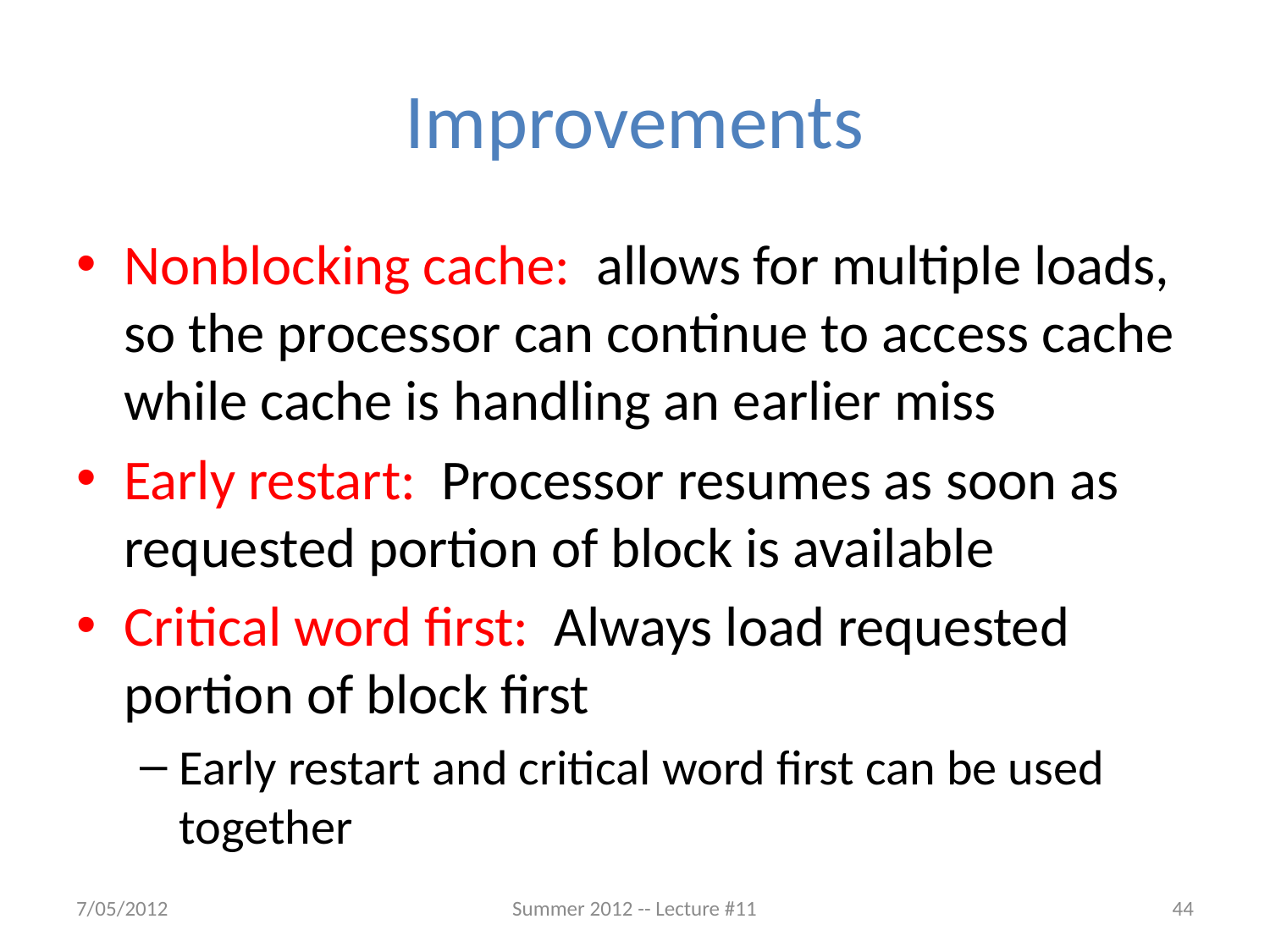

# Improvements
Nonblocking cache:  allows for multiple loads, so the processor can continue to access cache while cache is handling an earlier miss
Early restart:  Processor resumes as soon as requested portion of block is available
Critical word first:  Always load requested portion of block first
Early restart and critical word first can be used together

7/05/2012
Summer 2012 -- Lecture #11
44